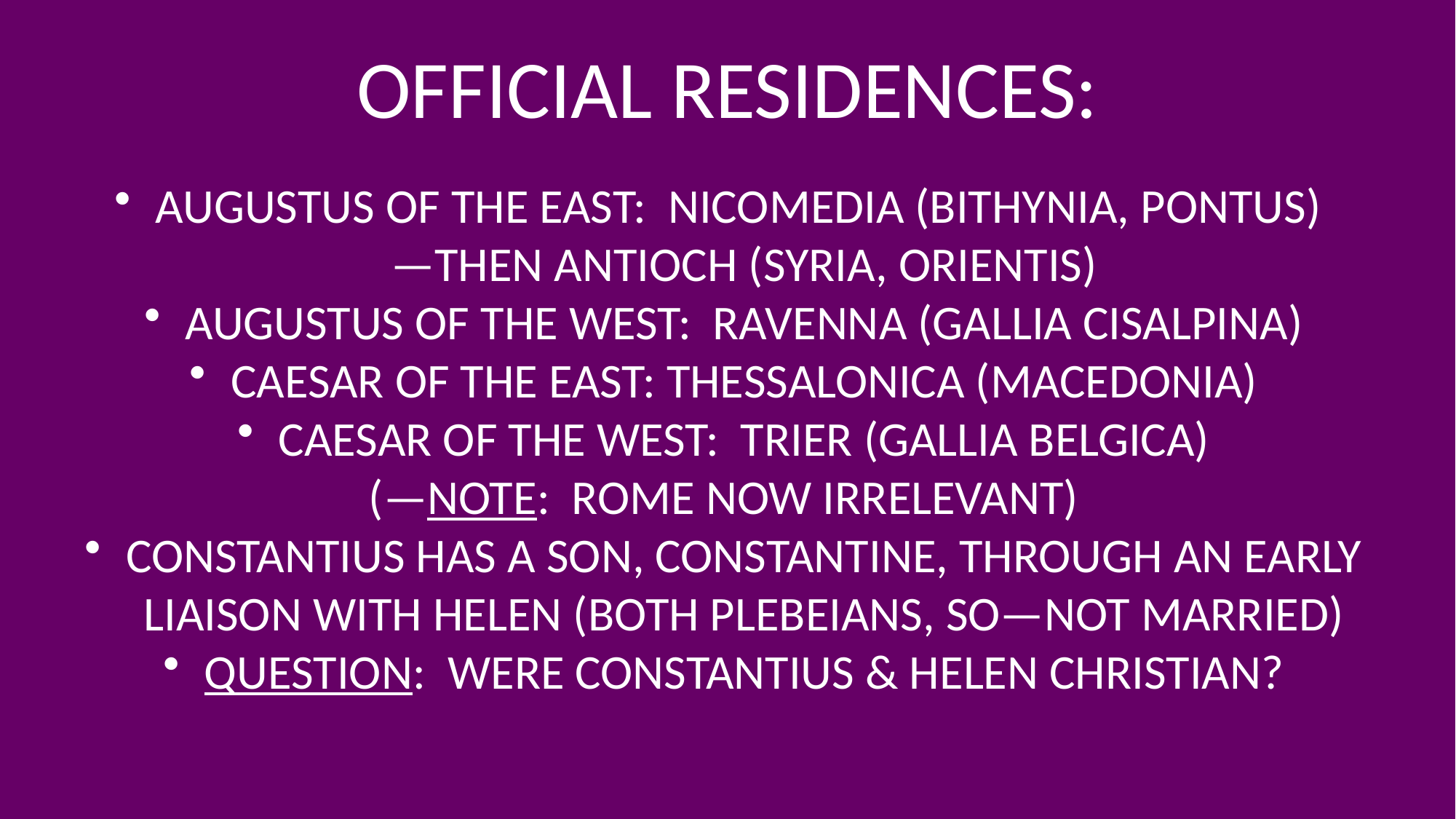

# OFFICIAL RESIDENCES:
AUGUSTUS OF THE EAST:  NICOMEDIA (BITHYNIA, PONTUS)
—THEN ANTIOCH (SYRIA, ORIENTIS)
AUGUSTUS OF THE WEST:  RAVENNA (GALLIA CISALPINA)
CAESAR OF THE EAST: THESSALONICA (MACEDONIA)
CAESAR OF THE WEST:  TRIER (GALLIA BELGICA)
(—NOTE:  ROME NOW IRRELEVANT)
CONSTANTIUS HAS A SON, CONSTANTINE, THROUGH AN EARLY LIAISON WITH HELEN (BOTH PLEBEIANS, SO—NOT MARRIED)
QUESTION:  WERE CONSTANTIUS & HELEN CHRISTIAN?